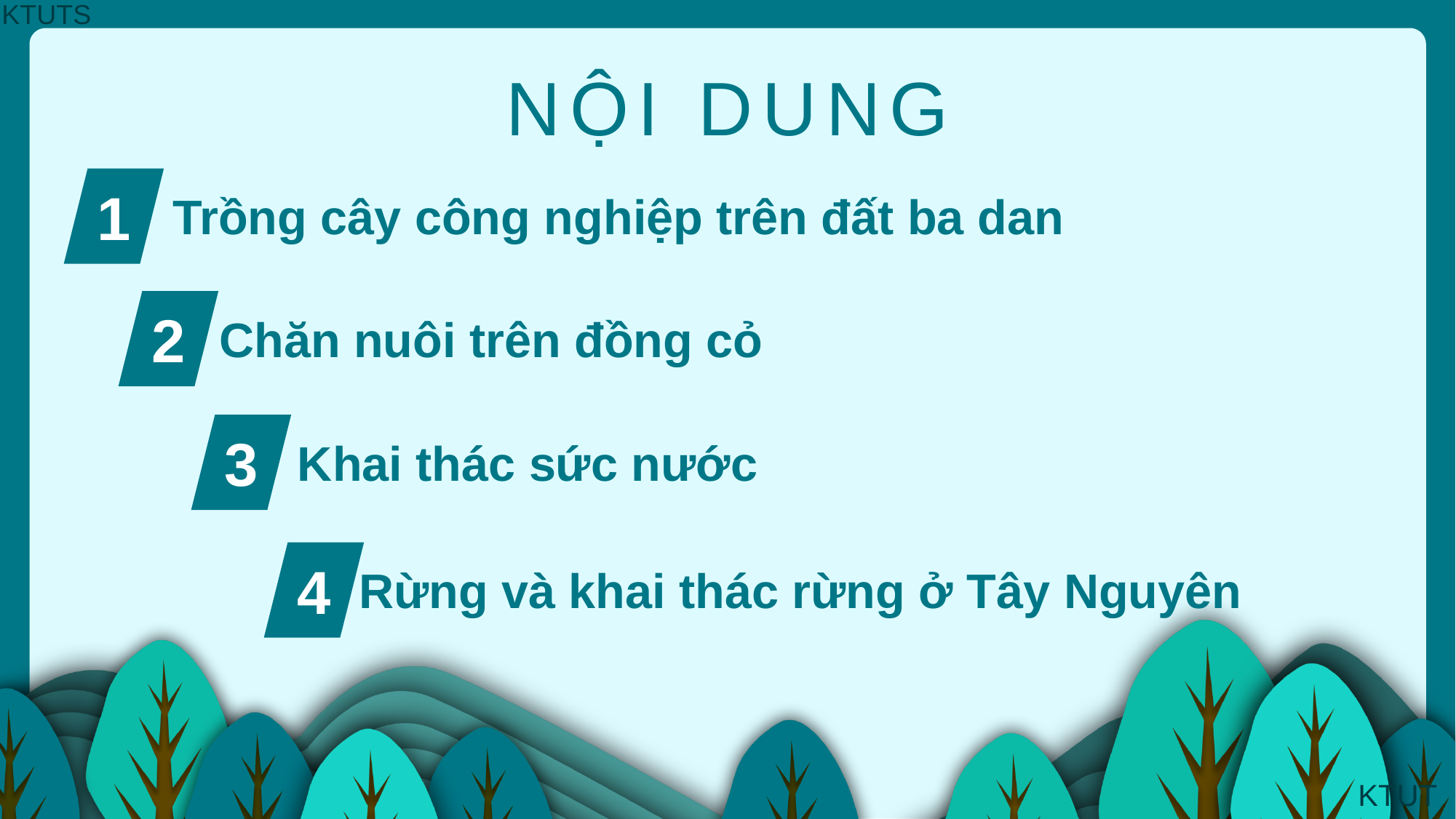

NỘI DUNG
1
Trồng cây công nghiệp trên đất ba dan
2
Chăn nuôi trên đồng cỏ
3
Khai thác sức nước
4
Rừng và khai thác rừng ở Tây Nguyên